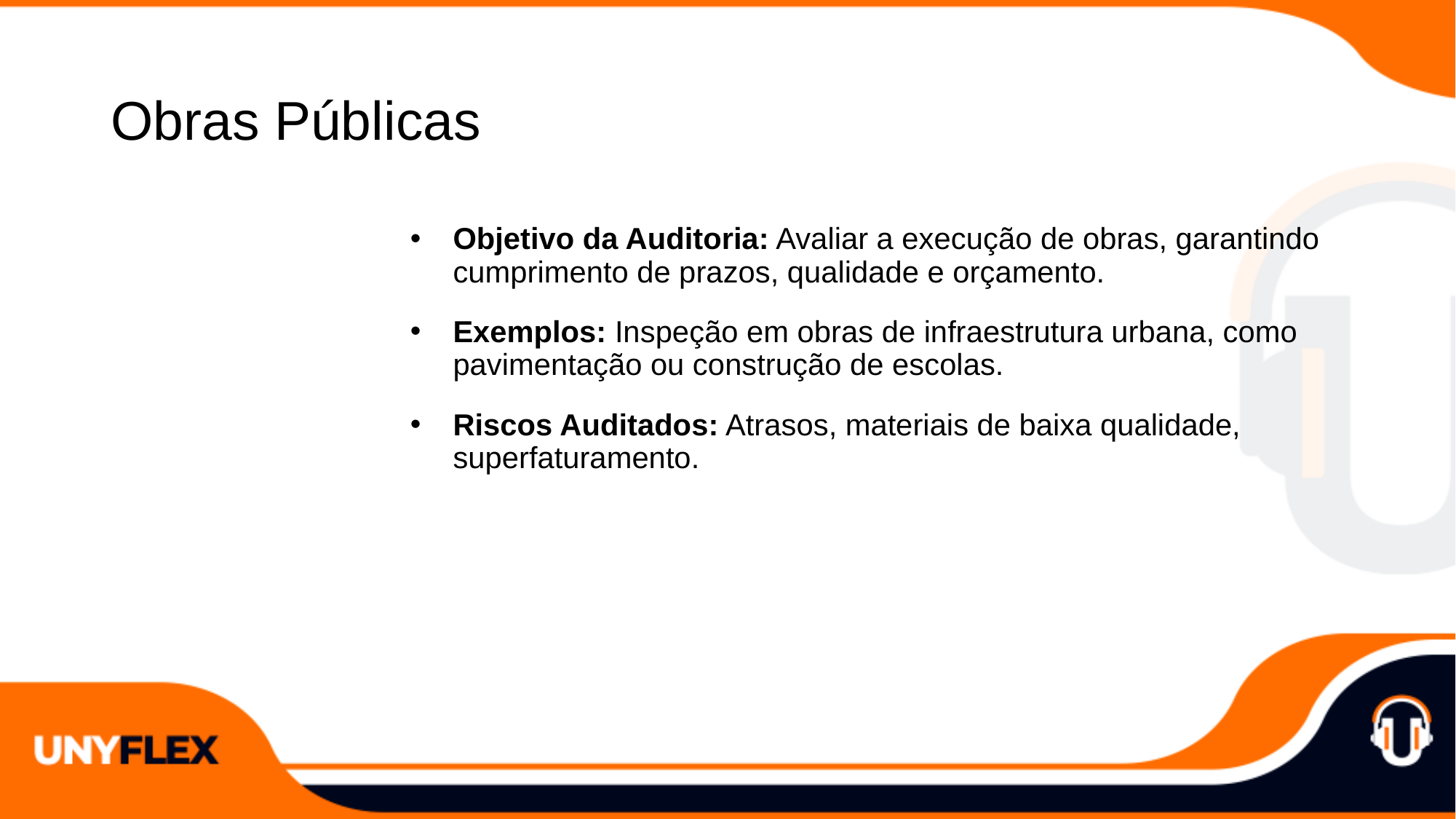

# Obras Públicas
Objetivo da Auditoria: Avaliar a execução de obras, garantindo cumprimento de prazos, qualidade e orçamento.
Exemplos: Inspeção em obras de infraestrutura urbana, como pavimentação ou construção de escolas.
Riscos Auditados: Atrasos, materiais de baixa qualidade, superfaturamento.